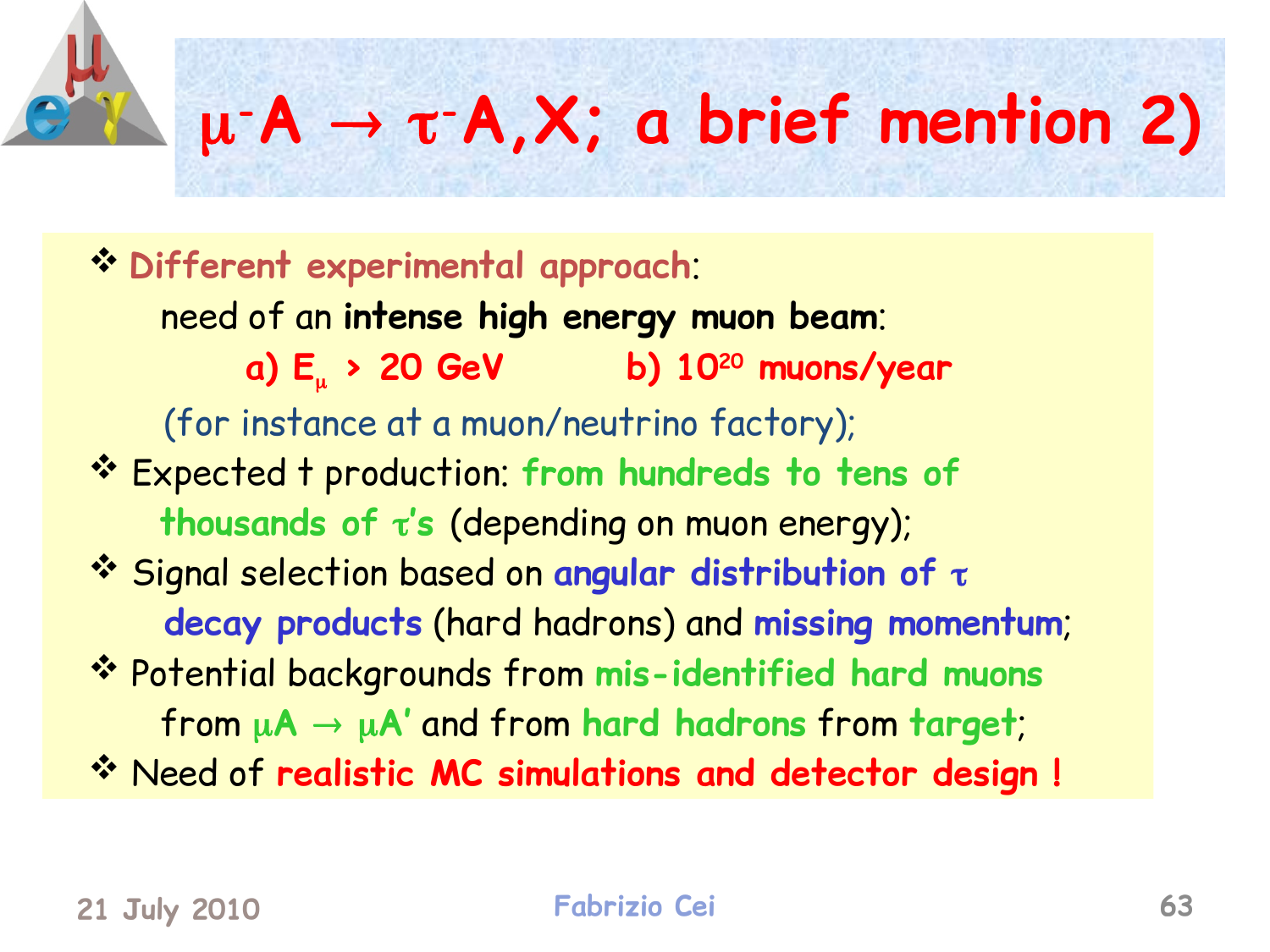

# μ-A → τ-A,X; a brief mention 2)
 Different experimental approach:
    need of an intense high energy muon beam:
    	a) Eμ > 20 GeV 	b) 1020 muons/year
   (for instance at a muon/neutrino factory);
 Expected t production: from hundreds to tens of
   thousands of τ’s (depending on muon energy);
 Signal selection based on angular distribution of τ
   decay products (hard hadrons) and missing momentum;
 Potential backgrounds from mis-identified hard muons
    from μA → μA’ and from hard hadrons from target;
 Need of realistic MC simulations and detector design !
21 July 2010
Fabrizio Cei
63